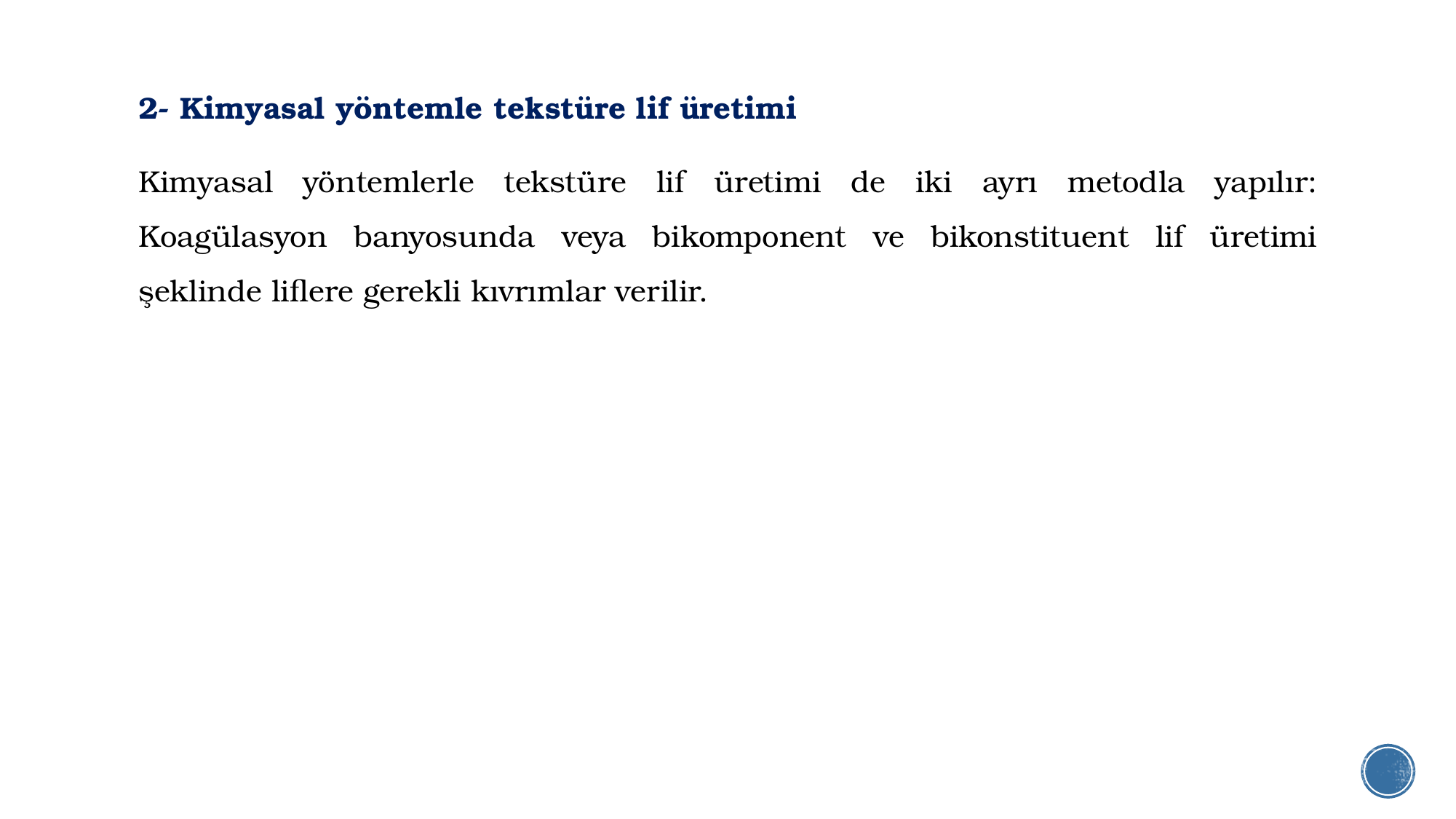

2- Kimyasal yöntemle tekstüre lif üretimi
Kimyasal yöntemlerle tekstüre lif üretimi de iki ayrı metodla yapılır: Koagülasyon banyosunda veya bikomponent ve bikonstituent lif üretimi şeklinde liflere gerekli kıvrımlar verilir.